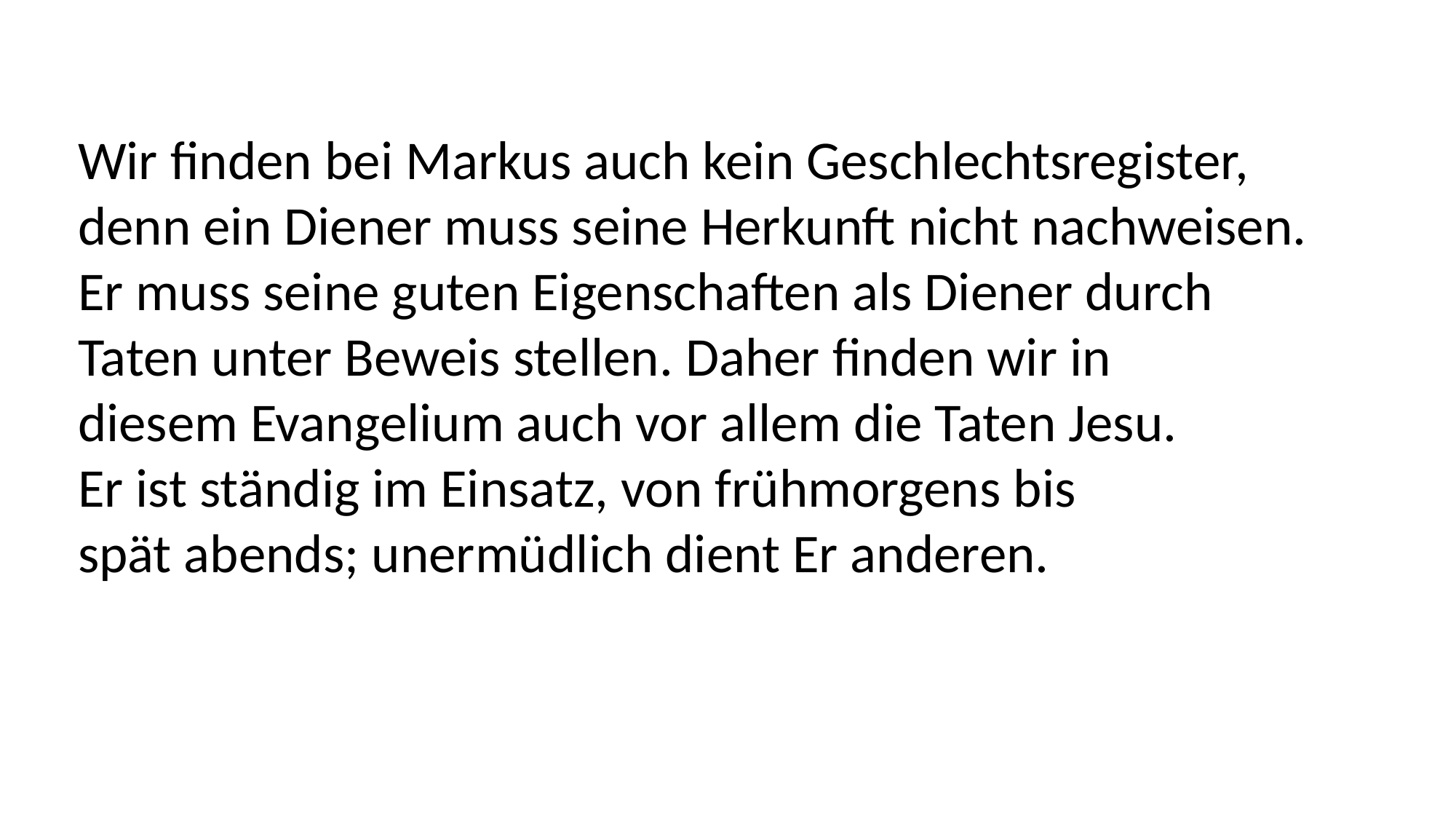

Wir finden bei Markus auch kein Geschlechtsregister,
denn ein Diener muss seine Herkunft nicht nachweisen.
Er muss seine guten Eigenschaften als Diener durch
Taten unter Beweis stellen. Daher finden wir in
diesem Evangelium auch vor allem die Taten Jesu.
Er ist ständig im Einsatz, von frühmorgens bis
spät abends; unermüdlich dient Er anderen.